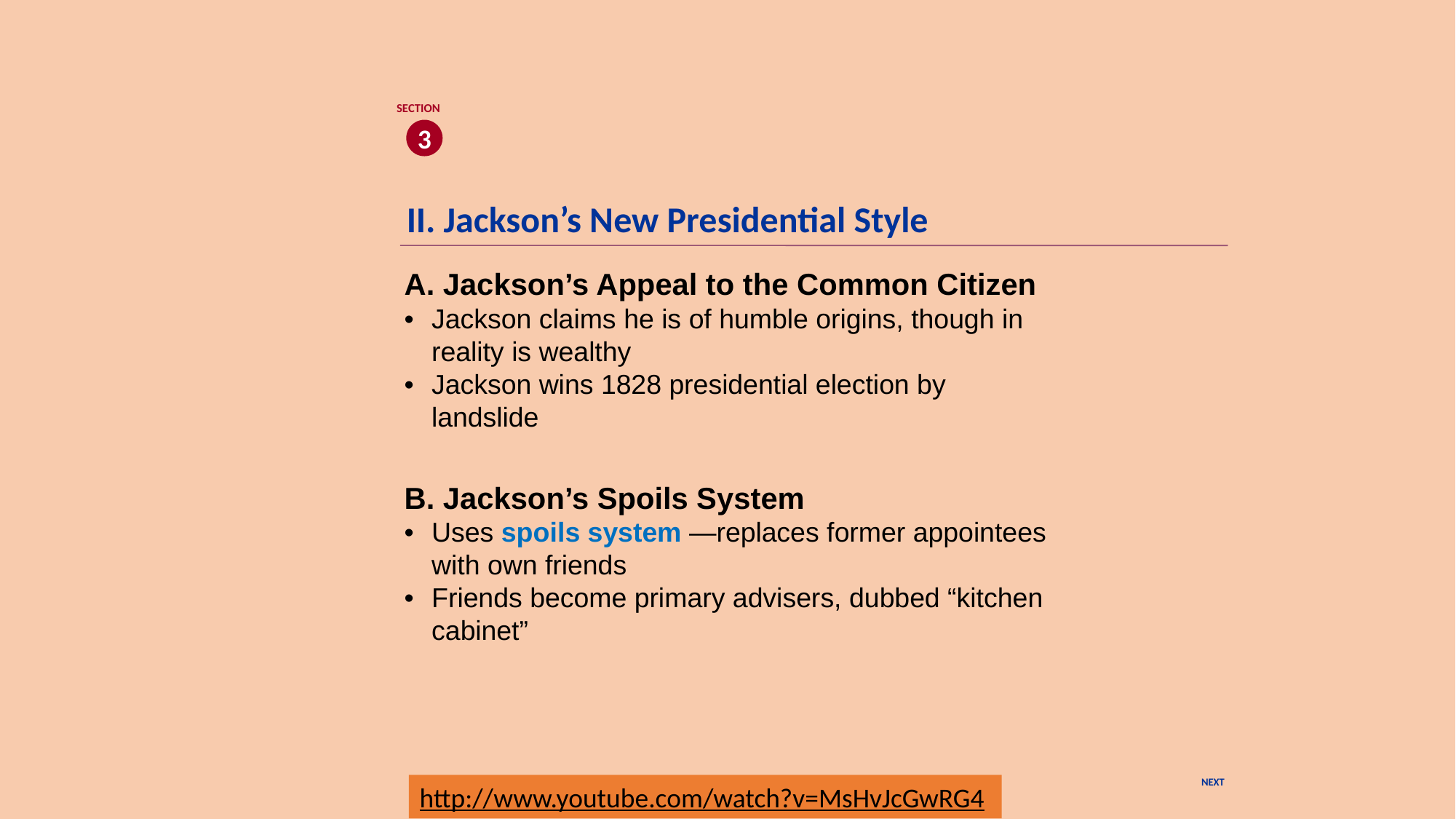

SECTION
3
II. Jackson’s New Presidential Style

A. Jackson’s Appeal to the Common Citizen
•	Jackson claims he is of humble origins, though in reality is wealthy
•	Jackson wins 1828 presidential election by landslide
B. Jackson’s Spoils System
•	Uses spoils system —replaces former appointees with own friends
•	Friends become primary advisers, dubbed “kitchen cabinet”
NEXT
http://www.youtube.com/watch?v=MsHvJcGwRG4